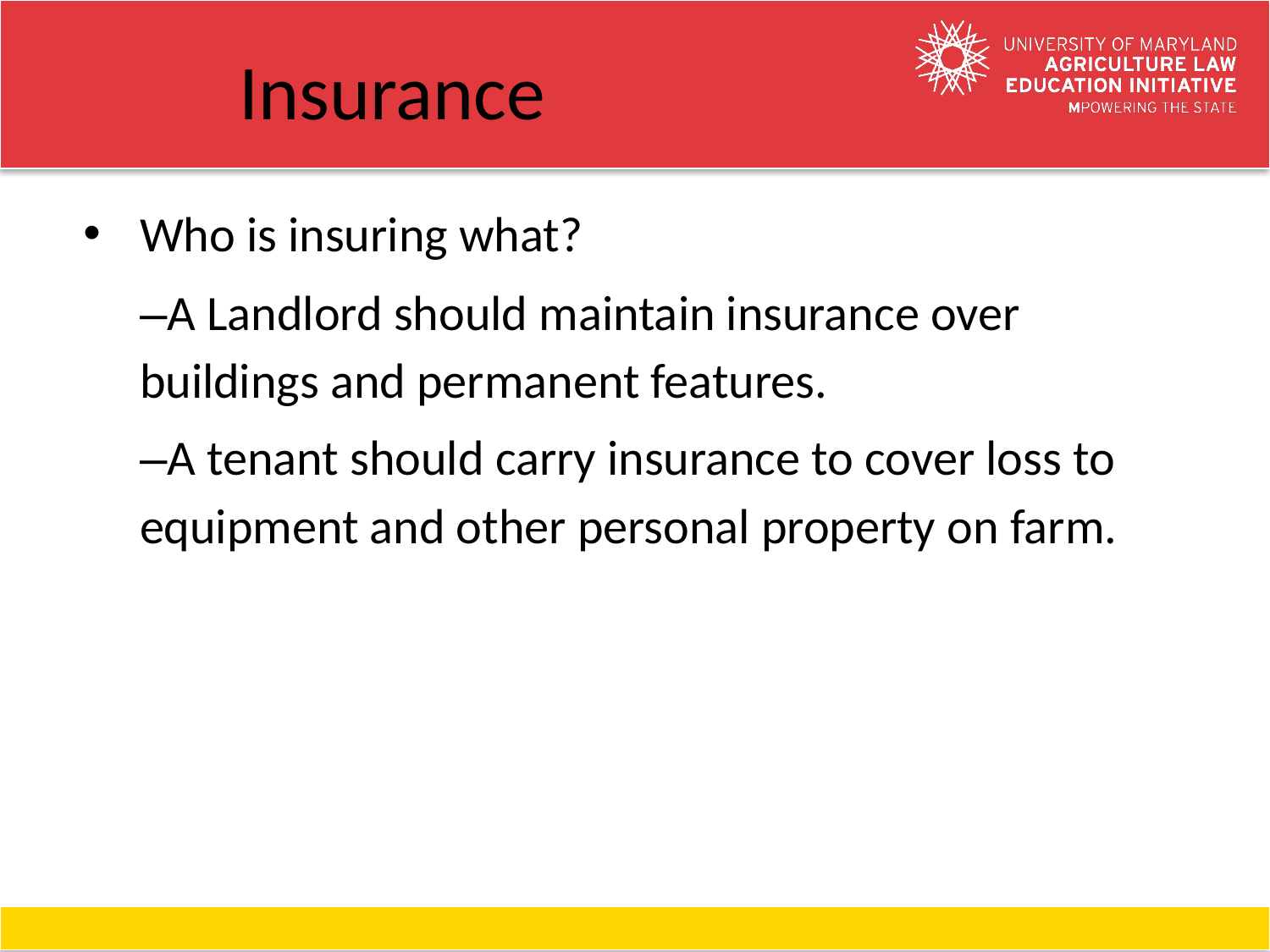

# Insurance
Who is insuring what?
–A Landlord should maintain insurance over buildings and permanent features.
–A tenant should carry insurance to cover loss to equipment and other personal property on farm.